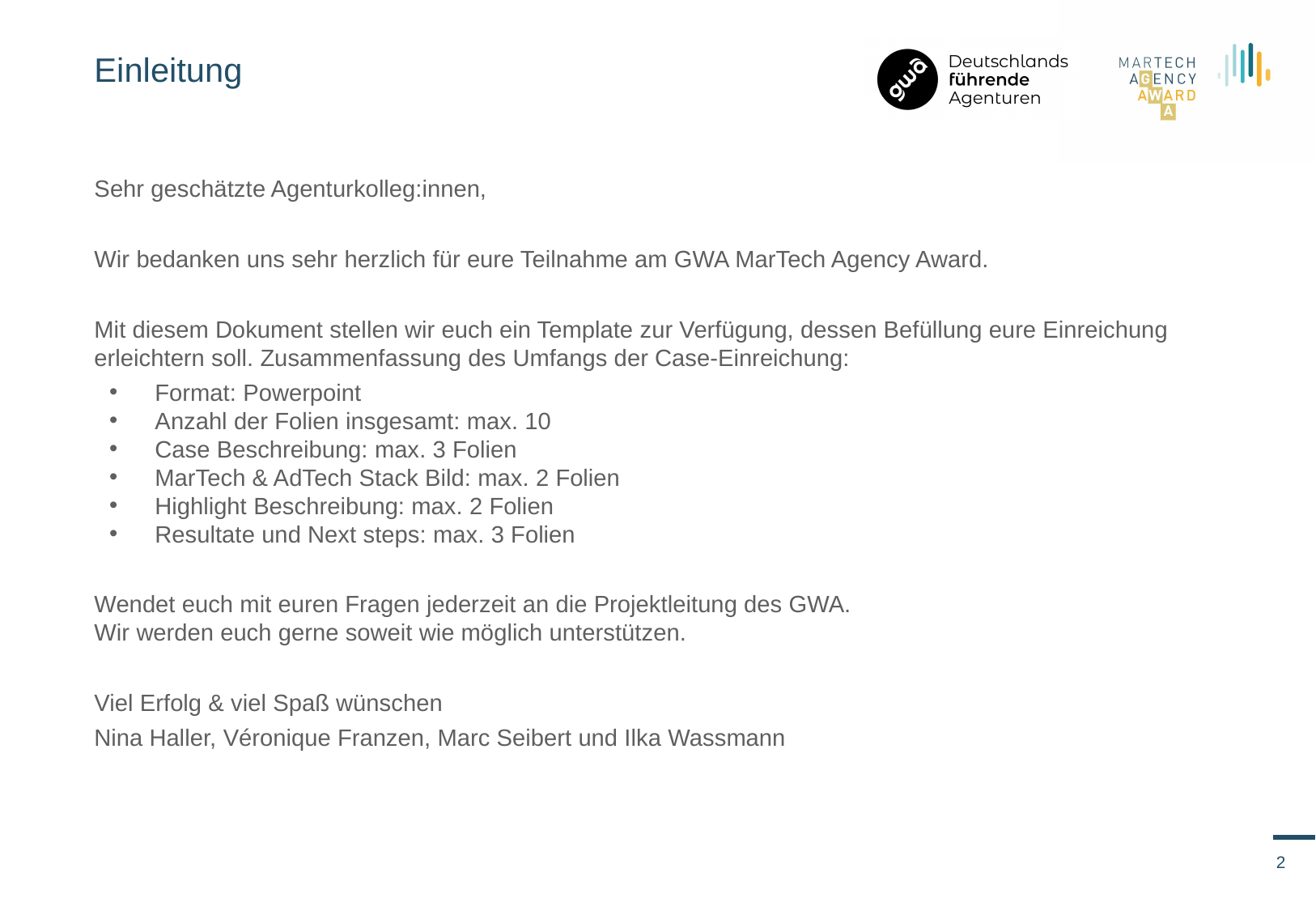

# Einleitung
Sehr geschätzte Agenturkolleg:innen,

Wir bedanken uns sehr herzlich für eure Teilnahme am GWA MarTech Agency Award.

Mit diesem Dokument stellen wir euch ein Template zur Verfügung, dessen Befüllung eure Einreichung erleichtern soll. Zusammenfassung des Umfangs der Case-Einreichung:
Format: Powerpoint
Anzahl der Folien insgesamt: max. 10
Case Beschreibung: max. 3 Folien
MarTech & AdTech Stack Bild: max. 2 Folien
Highlight Beschreibung: max. 2 Folien
Resultate und Next steps: max. 3 Folien

Wendet euch mit euren Fragen jederzeit an die Projektleitung des GWA.
Wir werden euch gerne soweit wie möglich unterstützen.

Viel Erfolg & viel Spaß wünschen
Nina Haller, Véronique Franzen, Marc Seibert und Ilka Wassmann